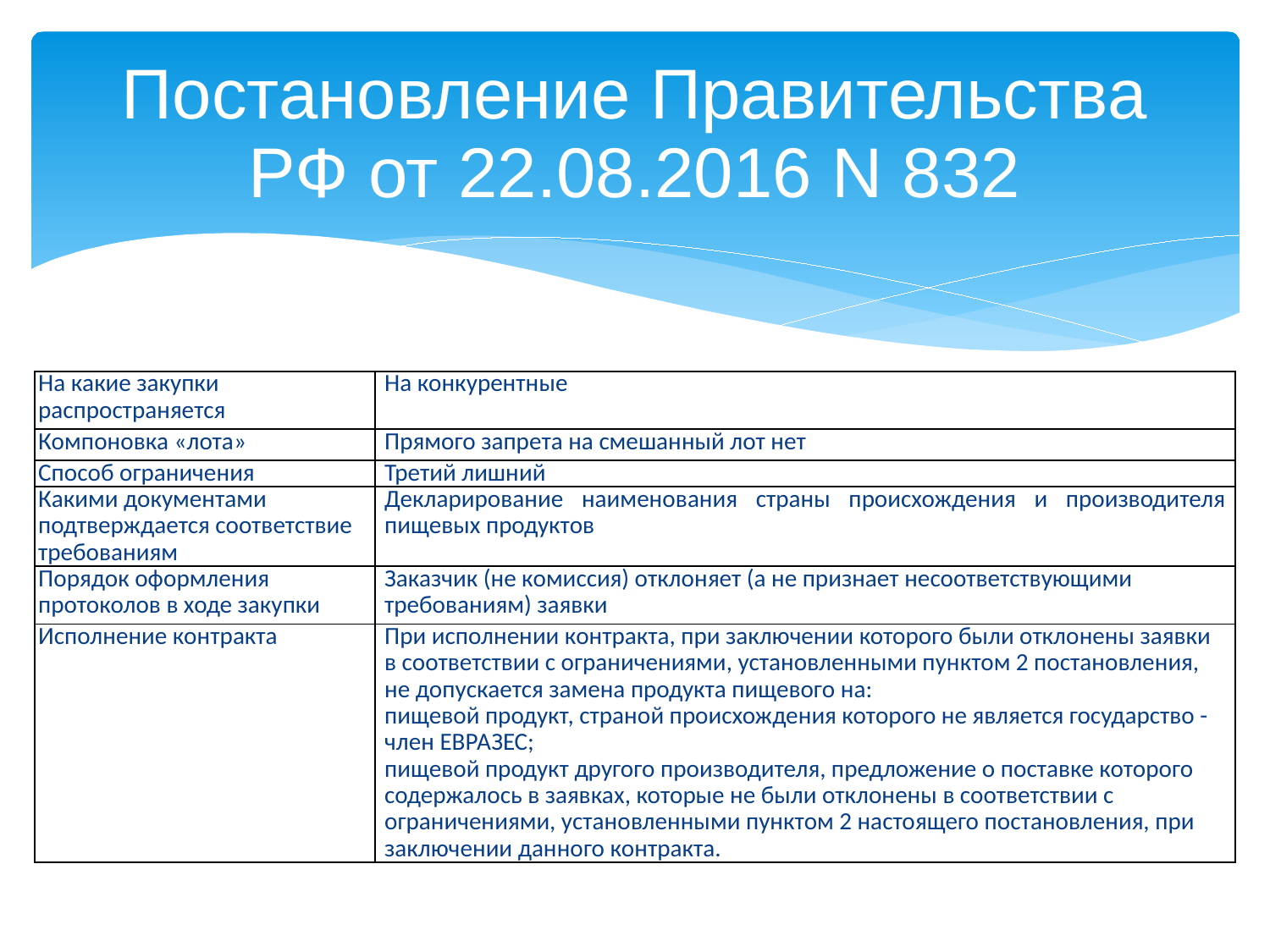

# Постановление Правительства РФ от 22.08.2016 N 832
| На какие закупки распространяется | На конкурентные |
| --- | --- |
| Компоновка «лота» | Прямого запрета на смешанный лот нет |
| Способ ограничения | Третий лишний |
| Какими документами подтверждается соответствие требованиям | Декларирование наименования страны происхождения и производителя пищевых продуктов |
| Порядок оформления протоколов в ходе закупки | Заказчик (не комиссия) отклоняет (а не признает несоответствующими требованиям) заявки |
| Исполнение контракта | При исполнении контракта, при заключении которого были отклонены заявки в соответствии с ограничениями, установленными пунктом 2 постановления, не допускается замена продукта пищевого на: пищевой продукт, страной происхождения которого не является государство - член ЕВРАЗЕС; пищевой продукт другого производителя, предложение о поставке которого содержалось в заявках, которые не были отклонены в соответствии с ограничениями, установленными пунктом 2 настоящего постановления, при заключении данного контракта. |